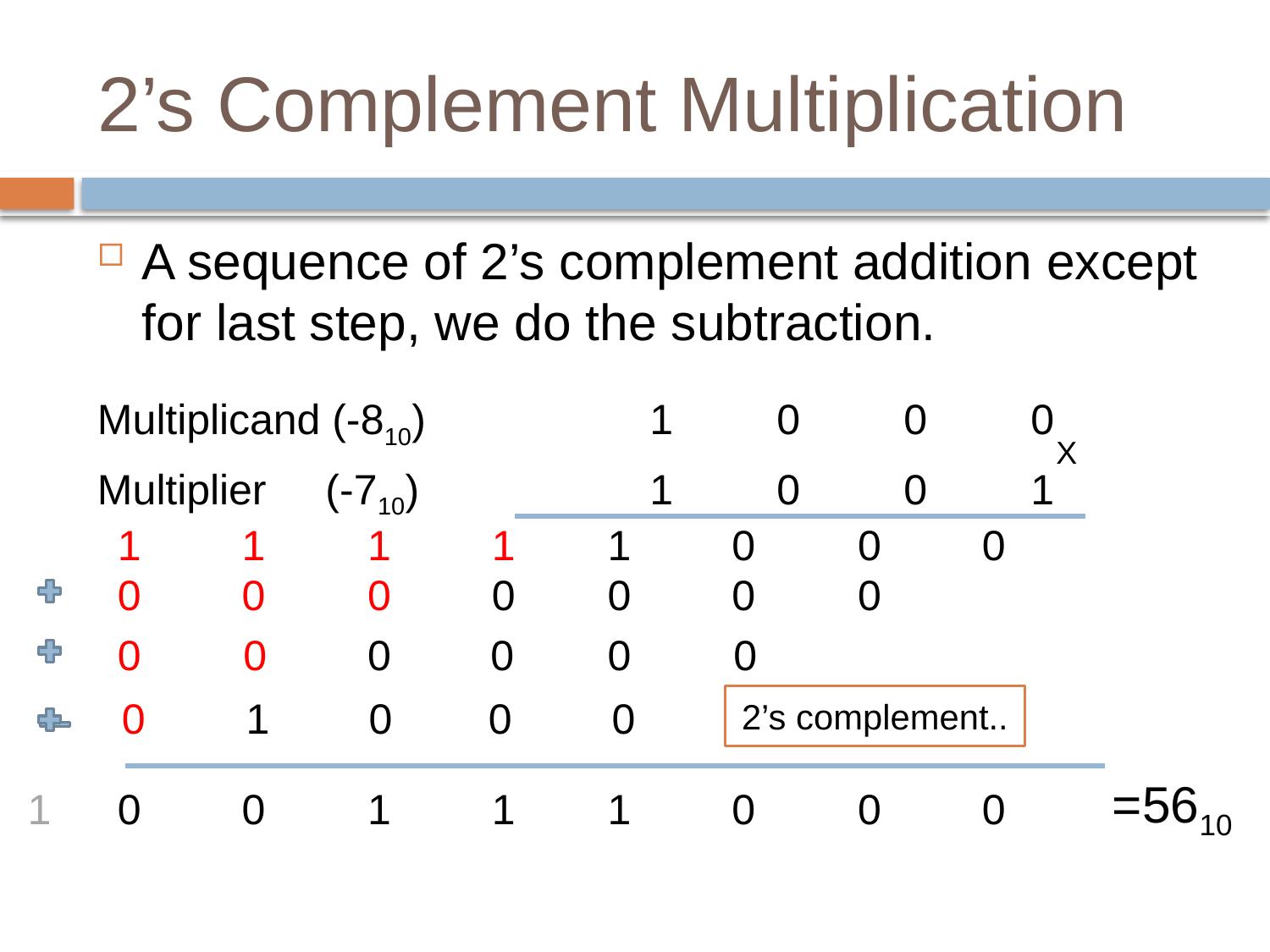

# 2’s Complement Multiplication
A sequence of 2’s complement addition except for last step, we do the subtraction.
Multiplicand (-810)		1	0	0	0
Multiplier     (-710)		1	0	0	1
X
1
1
1
1
1
0
0
0
0
0
0
0
0
0
0

0
0
0
0
0
0

0
1
0
0
0
2’s complement..
1
1
0
0
0

=5610
1
0
0
1
1
1
0
0
0